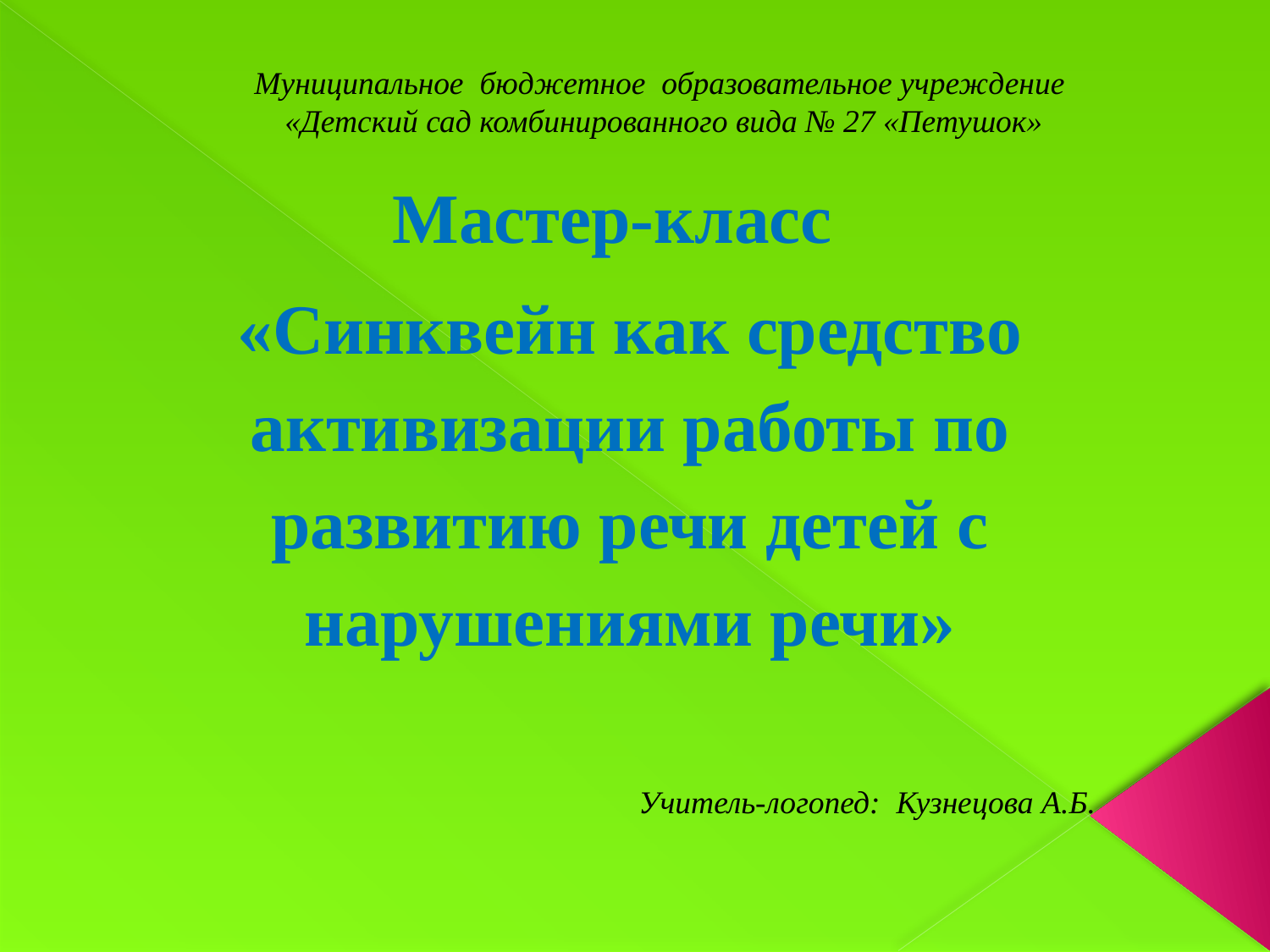

Муниципальное  бюджетное  образовательное учреждение  «Детский сад комбинированного вида № 27 «Петушок»
Мастер-класс
«Синквейн как средство активизации работы по развитию речи детей с нарушениями речи»
Учитель-логопед:  Кузнецова А.Б.